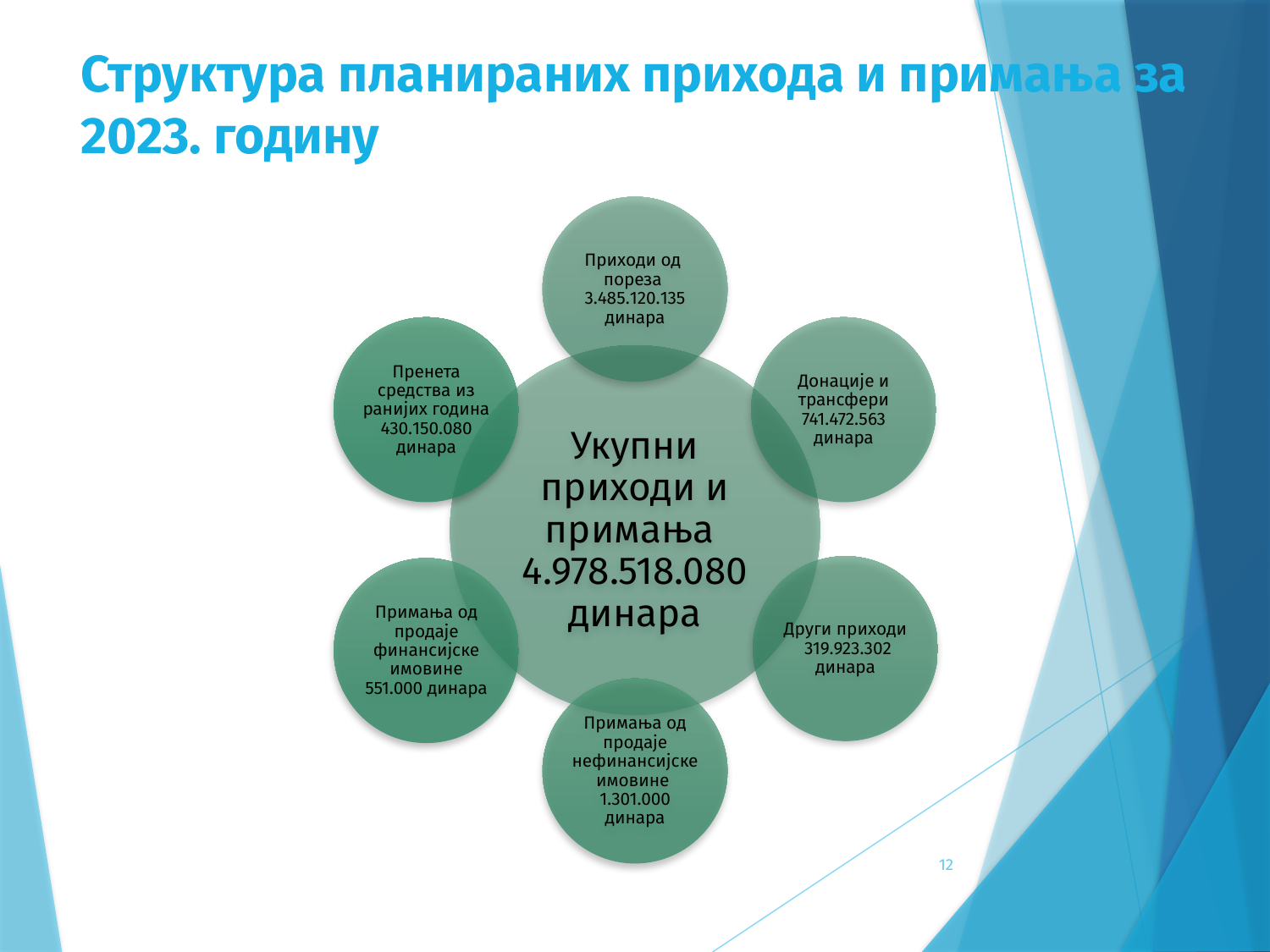

# Структура планираних прихода и примања за 2023. годину
Укупни приходи и примања  4.978.518.080 динара
Приходи од  пореза  3.485.120.135 динара
Донације и трансфери 741.472.563 динара
Други приходи  319.923.302 динара
Примања од продаје нефинансијске имовине  1.301.000 динара
Примања од продаје финансијске имовине 551.000 динара
Пренета средства из ранијих година 430.150.080 динара
12